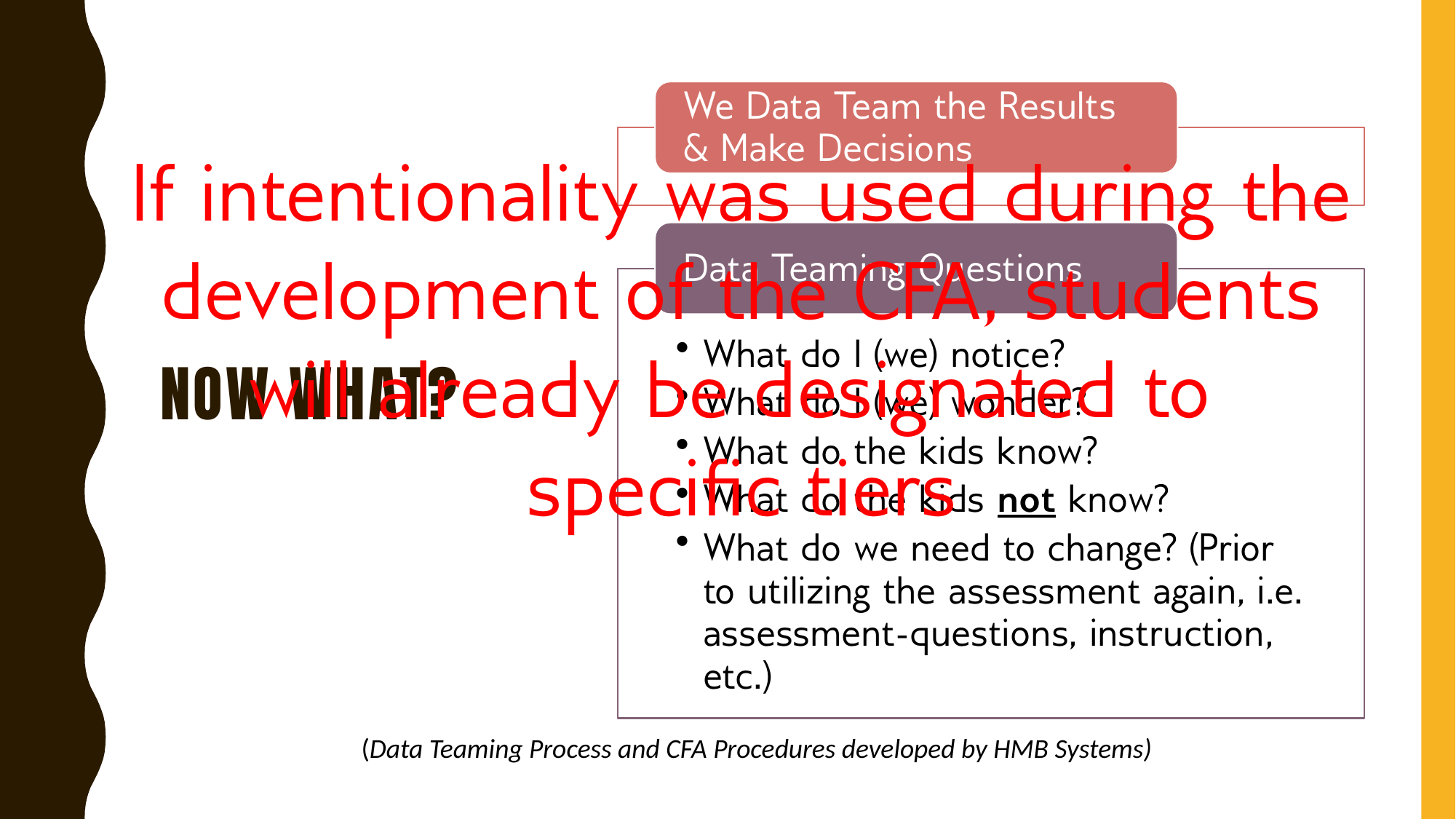

# Now What?
We Data Team the Results & Make Decisions
What do I (we) notice?
What do I (we) wonder?
What do the kids know?
What do the kids not know?
What do we need to change? (Prior to utilizing the assessment again, i.e. assessment-questions, instruction, etc.)
Data Teaming Questions
If intentionality was used during the
development of the CFA, students
will already be designated to
specific tiers
(Data Teaming Process and CFA Procedures developed by HMB Systems)